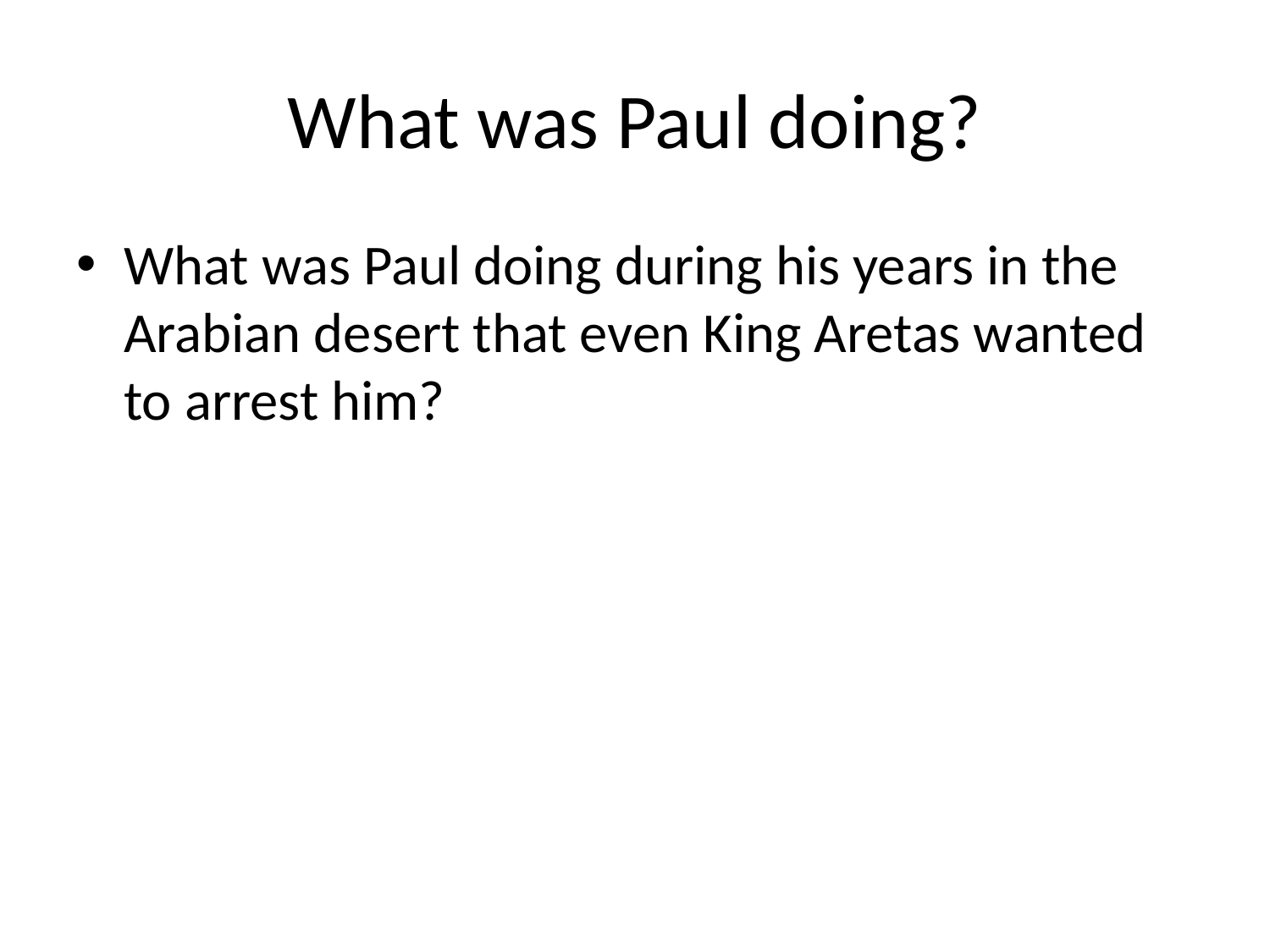

# What was Paul doing?
What was Paul doing during his years in the Arabian desert that even King Aretas wanted to arrest him?